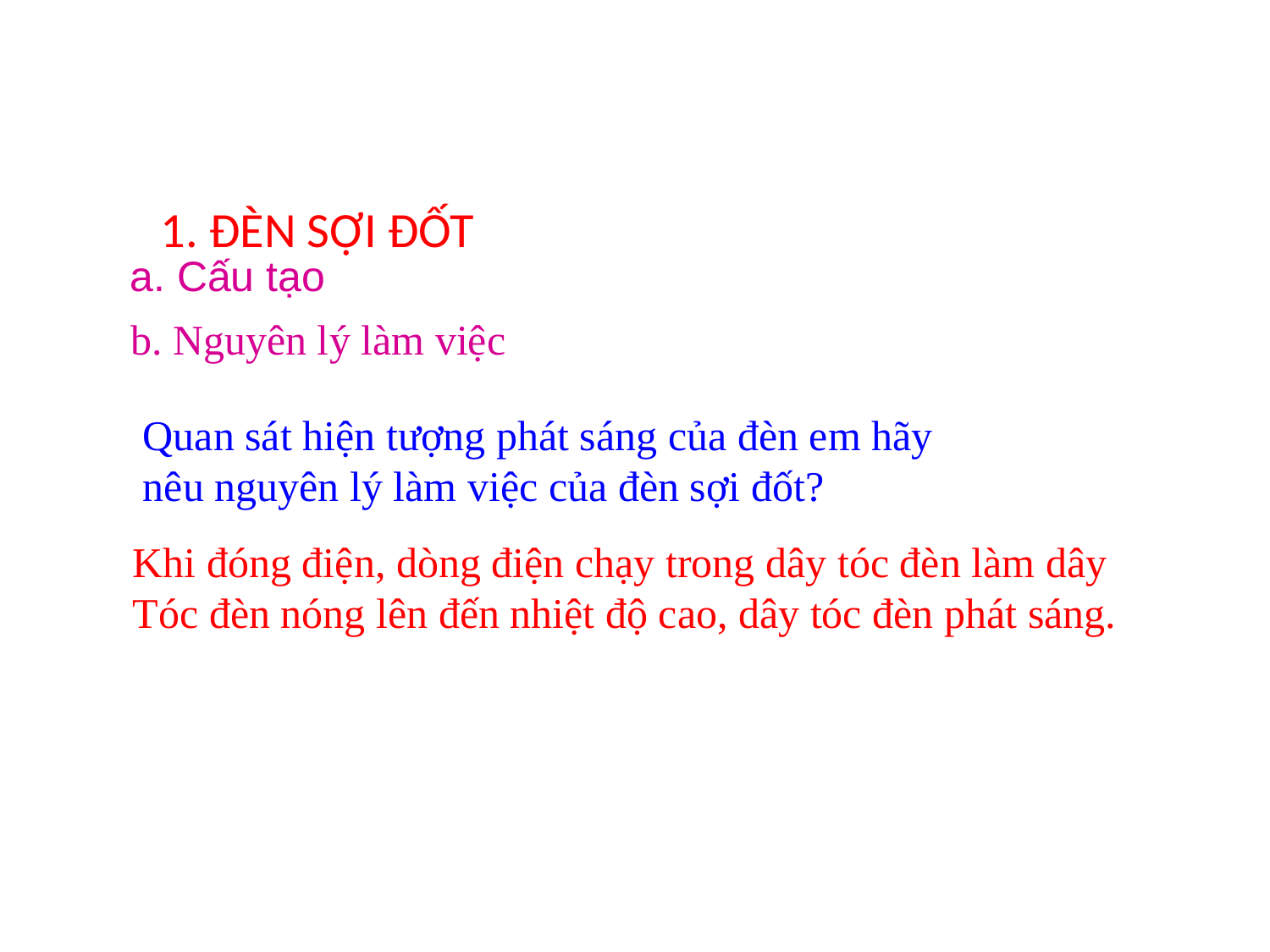

1. ĐÈN SỢI ĐỐT
a. Cấu tạo
b. Nguyên lý làm việc
Quan sát hiện tượng phát sáng của đèn em hãy
nêu nguyên lý làm việc của đèn sợi đốt?
Khi đóng điện, dòng điện chạy trong dây tóc đèn làm dây
Tóc đèn nóng lên đến nhiệt độ cao, dây tóc đèn phát sáng.